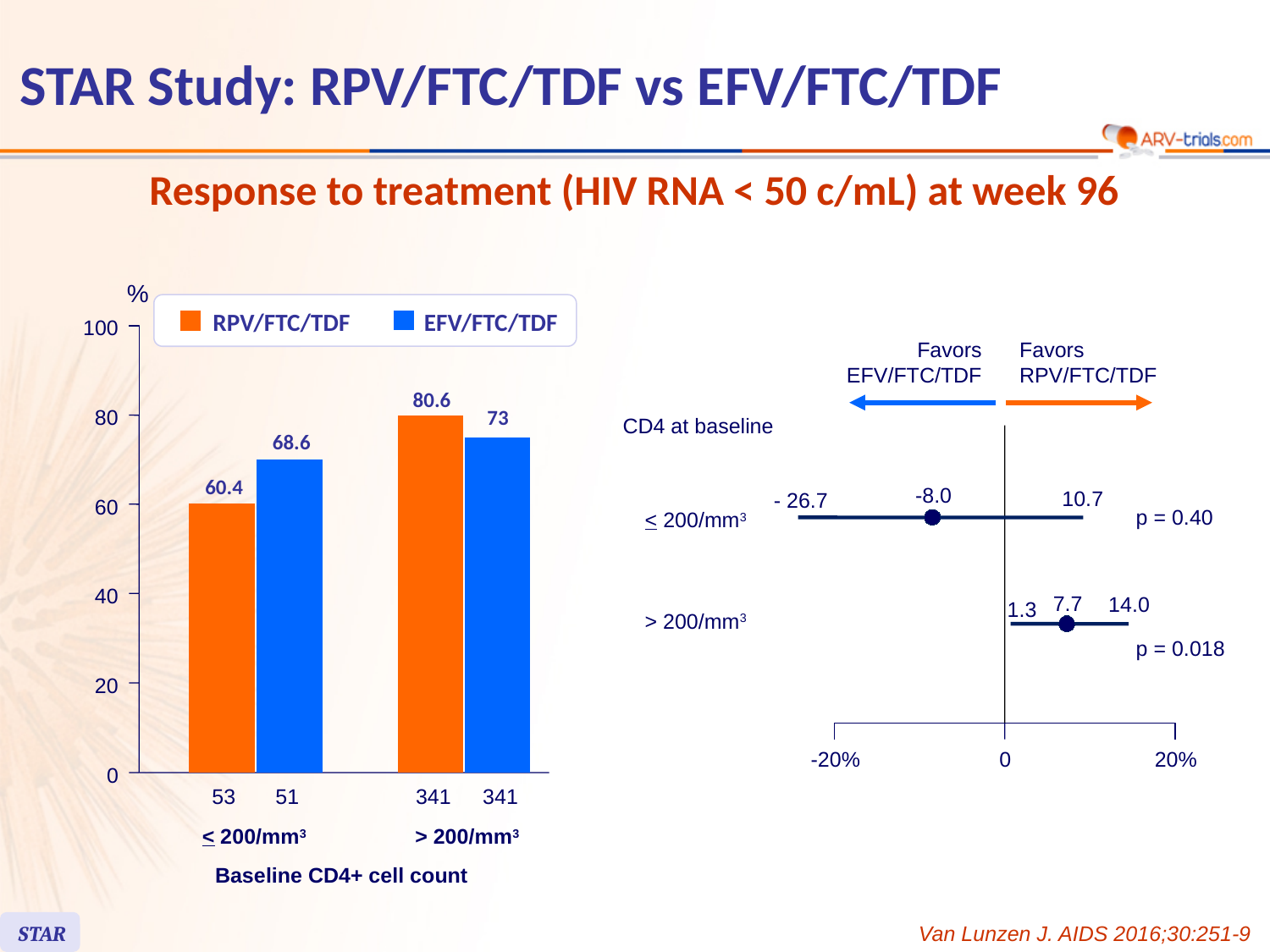

# STAR Study: RPV/FTC/TDF vs EFV/FTC/TDF
Response to treatment (HIV RNA < 50 c/mL) at week 96
%

RPV/FTC/TDF
EFV/FTC/TDF
100

80.6
73
80

68.6

60.4
60

40

20

0

53
51
341
341
< 200/mm3
> 200/mm3
Baseline CD4+ cell count
Favors
EFV/FTC/TDF
Favors
RPV/FTC/TDF
CD4 at baseline

-8.0
10.7
- 26.7
p = 0.40
< 200/mm3

7.7
14.0
1.3
> 200/mm3

p = 0.018

-20%
0
20%

STAR
Van Lunzen J. AIDS 2016;30:251-9